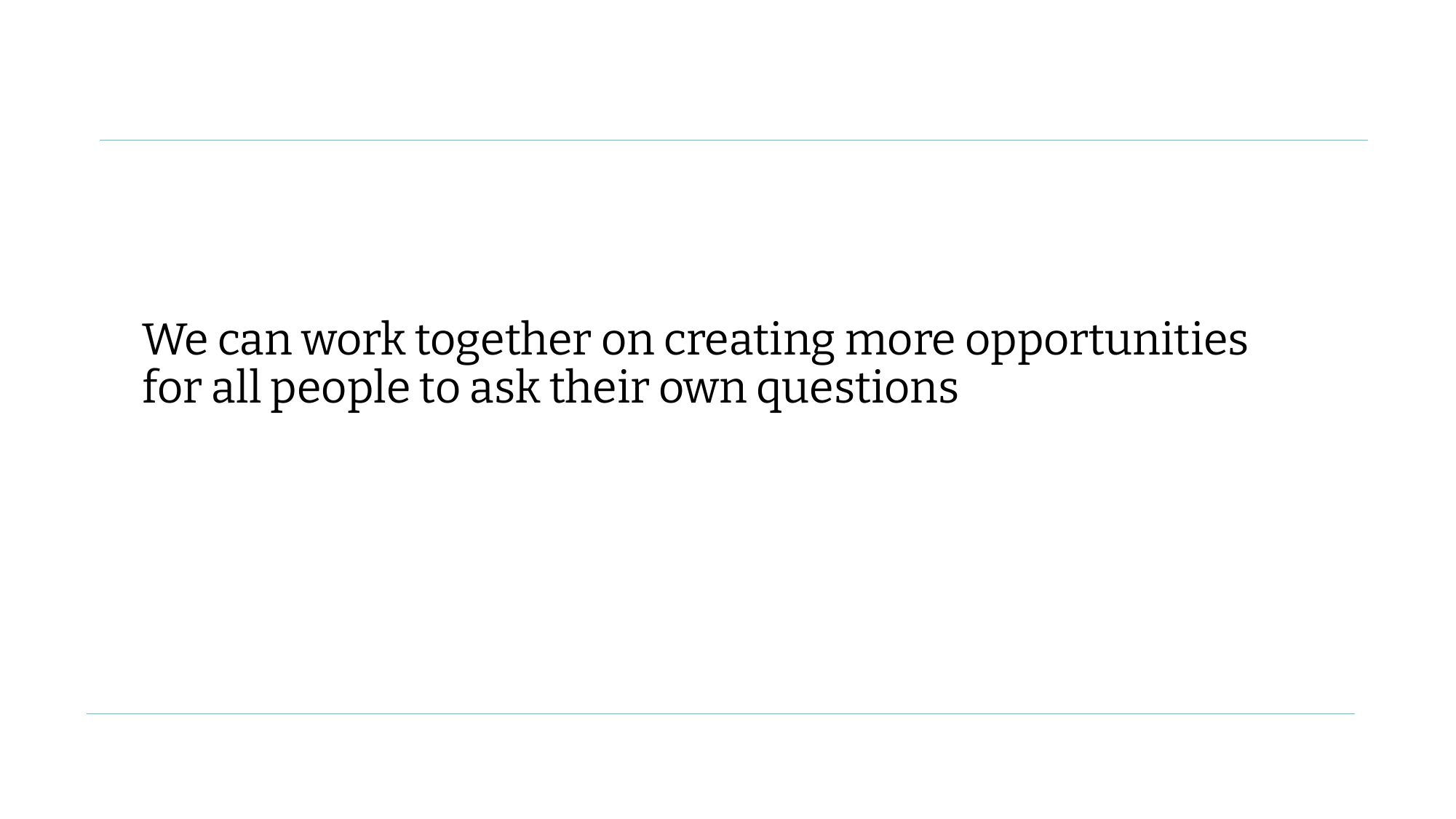

# We can work together on creating more opportunities for all people to ask their own questions